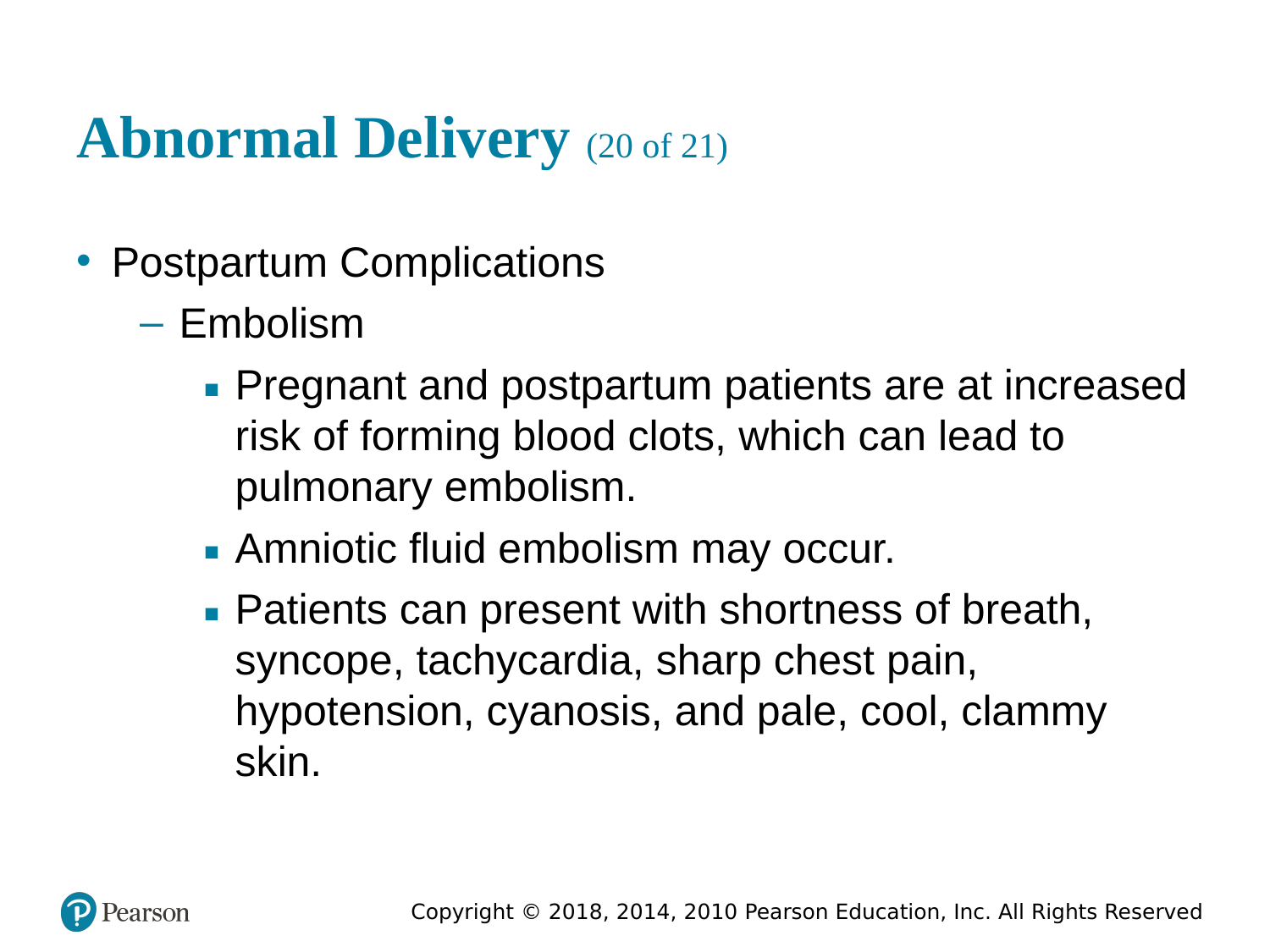

# Abnormal Delivery (20 of 21)
Postpartum Complications
Embolism
Pregnant and postpartum patients are at increased risk of forming blood clots, which can lead to pulmonary embolism.
Amniotic fluid embolism may occur.
Patients can present with shortness of breath, syncope, tachycardia, sharp chest pain, hypotension, cyanosis, and pale, cool, clammy skin.